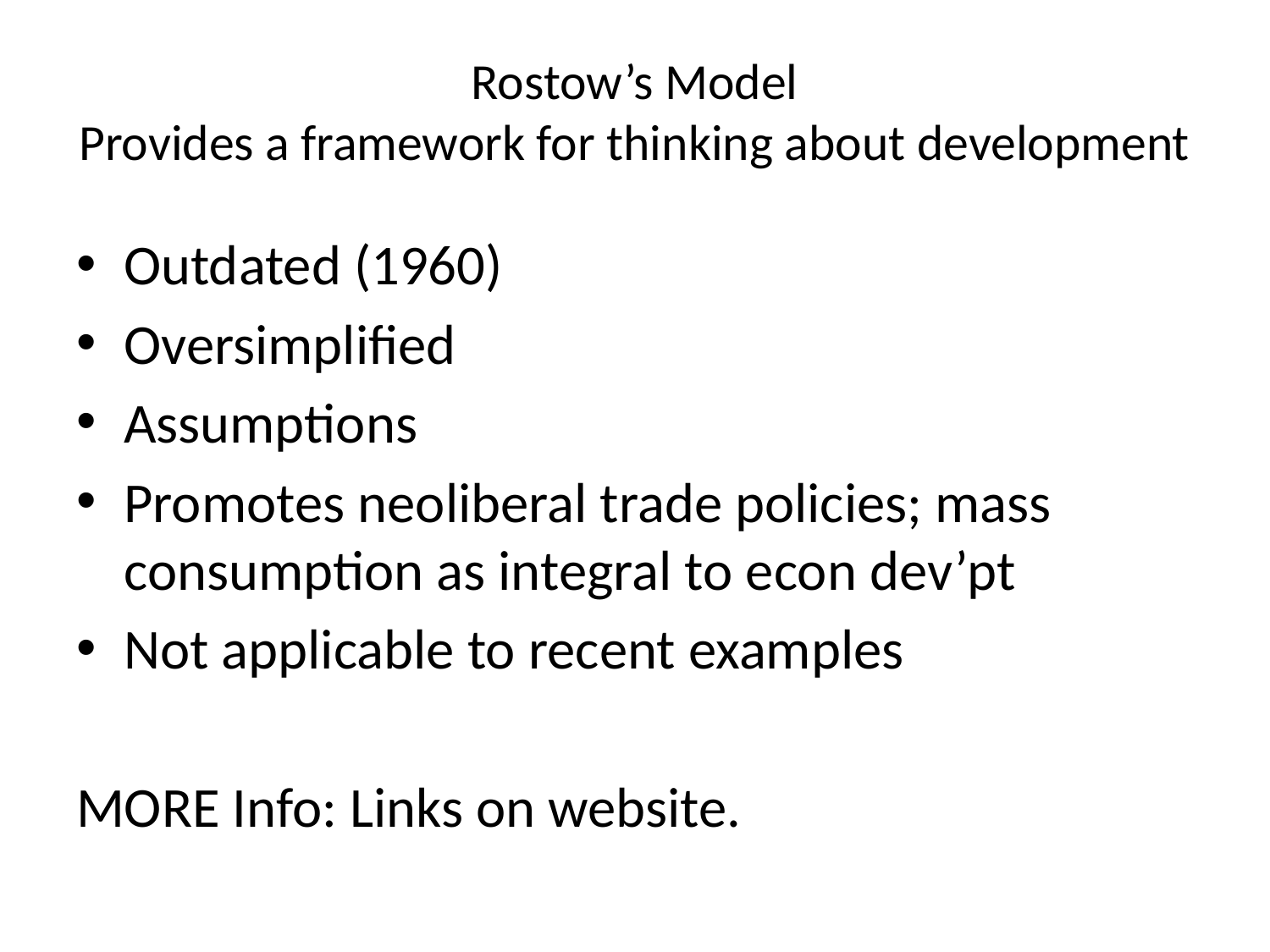

# Rostow’s Model Provides a framework for thinking about development
Outdated (1960)
Oversimplified
Assumptions
Promotes neoliberal trade policies; mass consumption as integral to econ dev’pt
Not applicable to recent examples

MORE Info: Links on website.